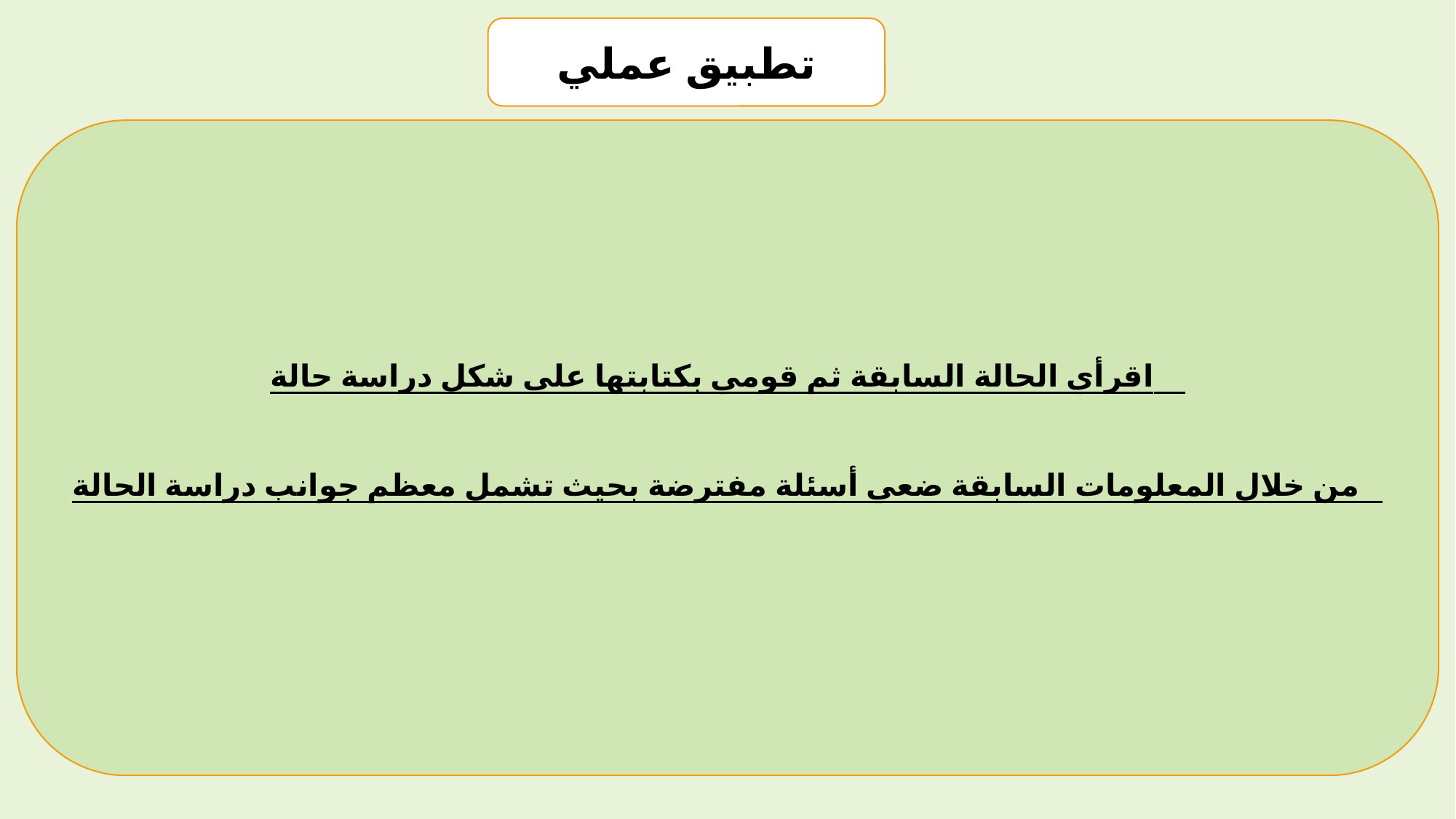

تطبيق عملي
اقرأي الحالة السابقة ثم قومي بكتابتها على شكل دراسة حالة

من خلال المعلومات السابقة ضعي أسئلة مفترضة بحيث تشمل معظم جوانب دراسة الحالة